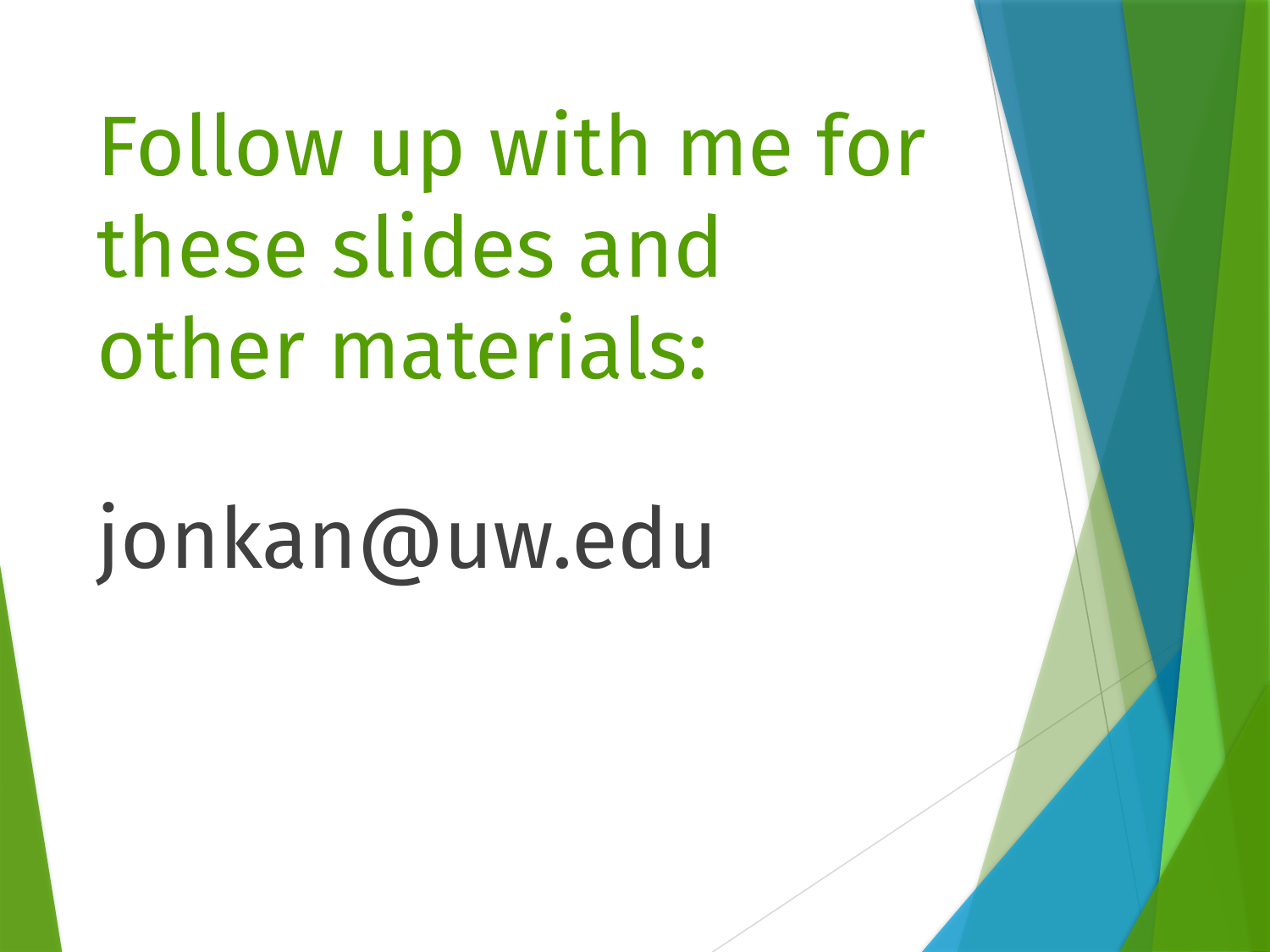

# Follow up with me for these slides and other materials:
jonkan@uw.edu